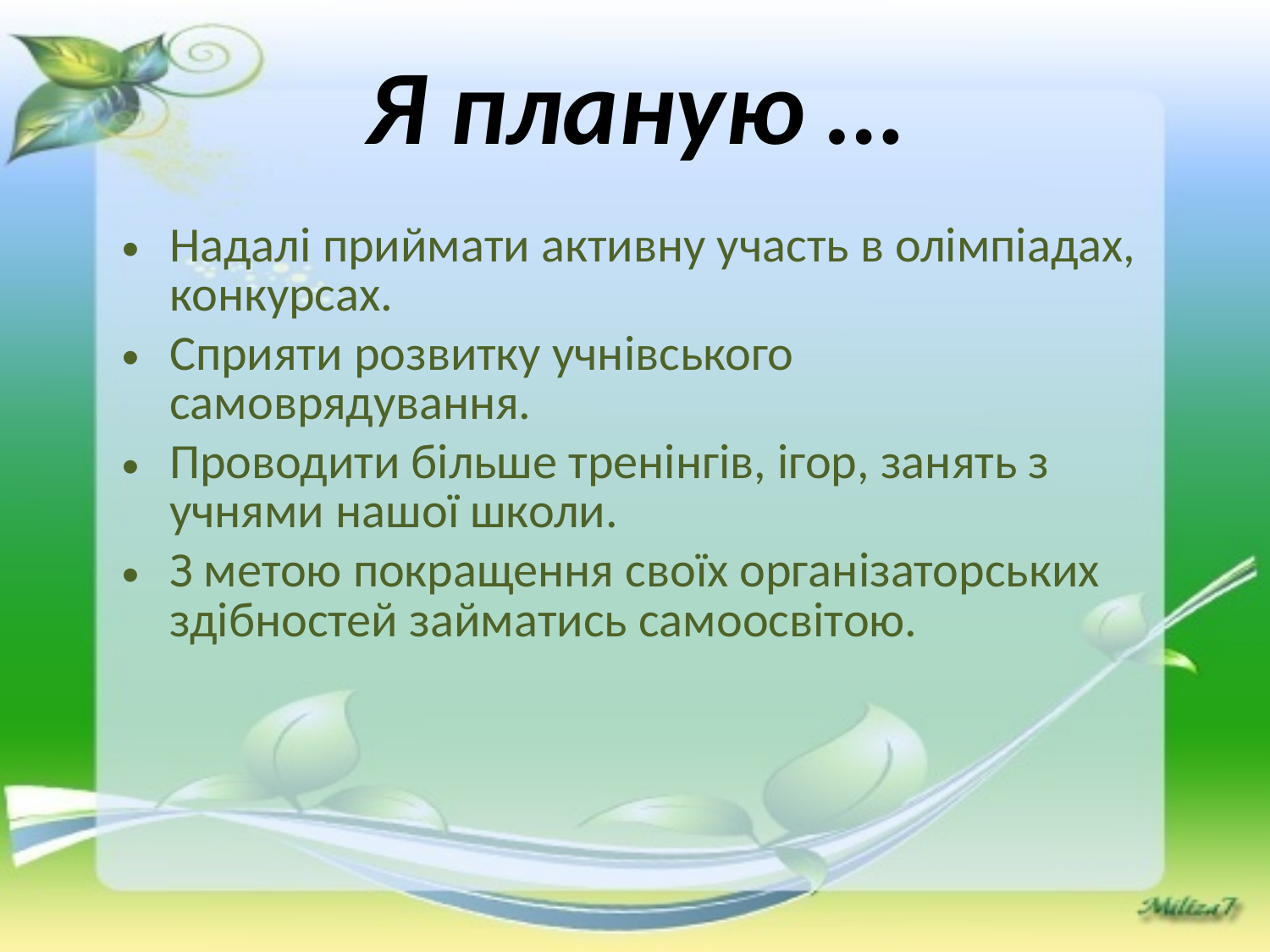

# Я планую …
Надалі приймати активну участь в олімпіадах, конкурсах.
Сприяти розвитку учнівського самоврядування.
Проводити більше тренінгів, ігор, занять з учнями нашої школи.
З метою покращення своїх організаторських здібностей займатись самоосвітою.